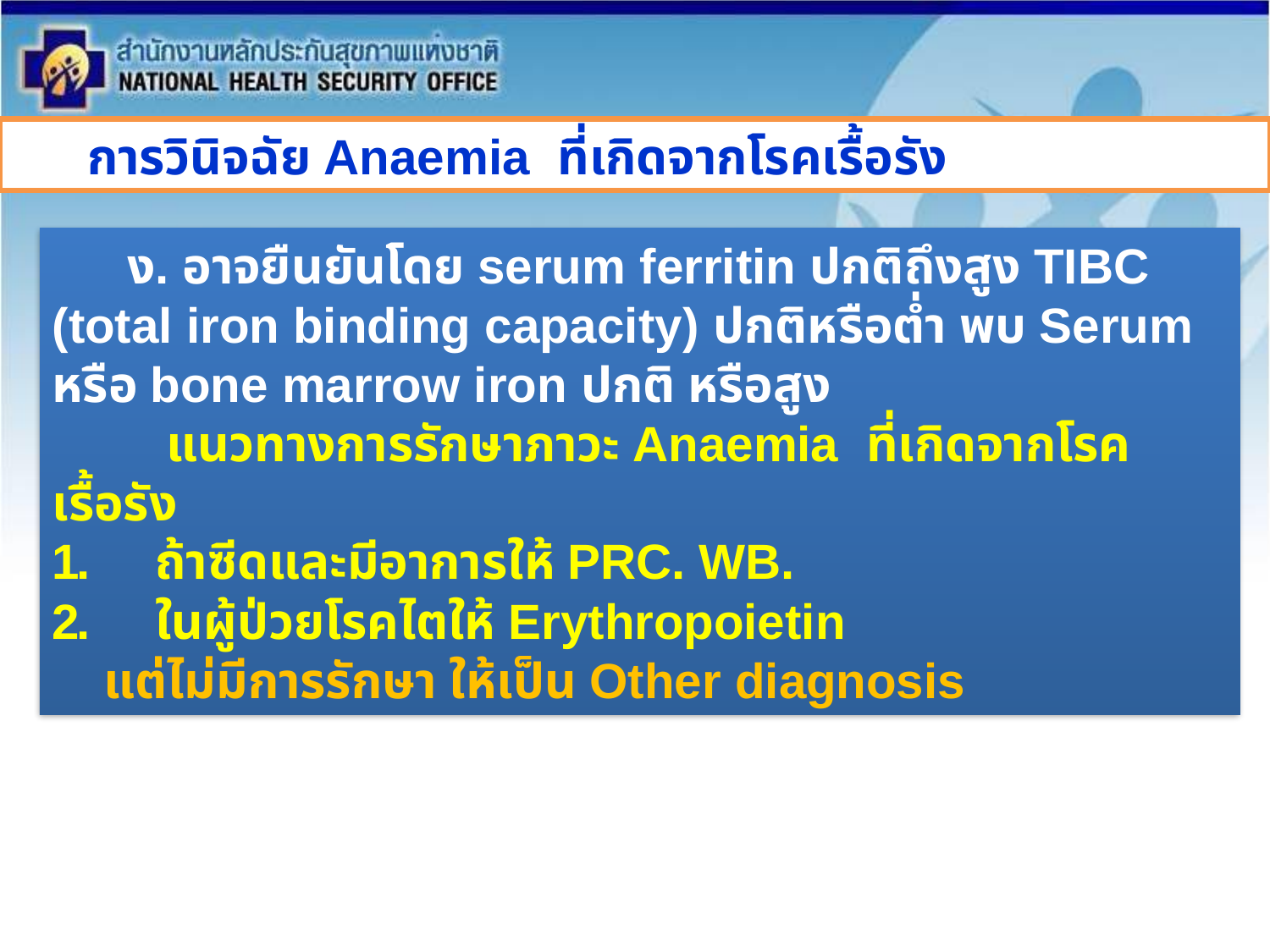

การวินิจฉัย Anaemia  ที่เกิดจากโรคเรื้อรัง
ง. อาจยืนยันโดย serum ferritin ปกติถึงสูง TIBC (total iron binding capacity) ปกติหรือต่ำ พบ Serum หรือ bone marrow iron ปกติ หรือสูง
   แนวทางการรักษาภาวะ Anaemia  ที่เกิดจากโรคเรื้อรัง
ถ้าซีดและมีอาการให้ PRC. WB.
ในผู้ป่วยโรคไตให้ Erythropoietin
    แต่ไม่มีการรักษา ให้เป็น Other diagnosis